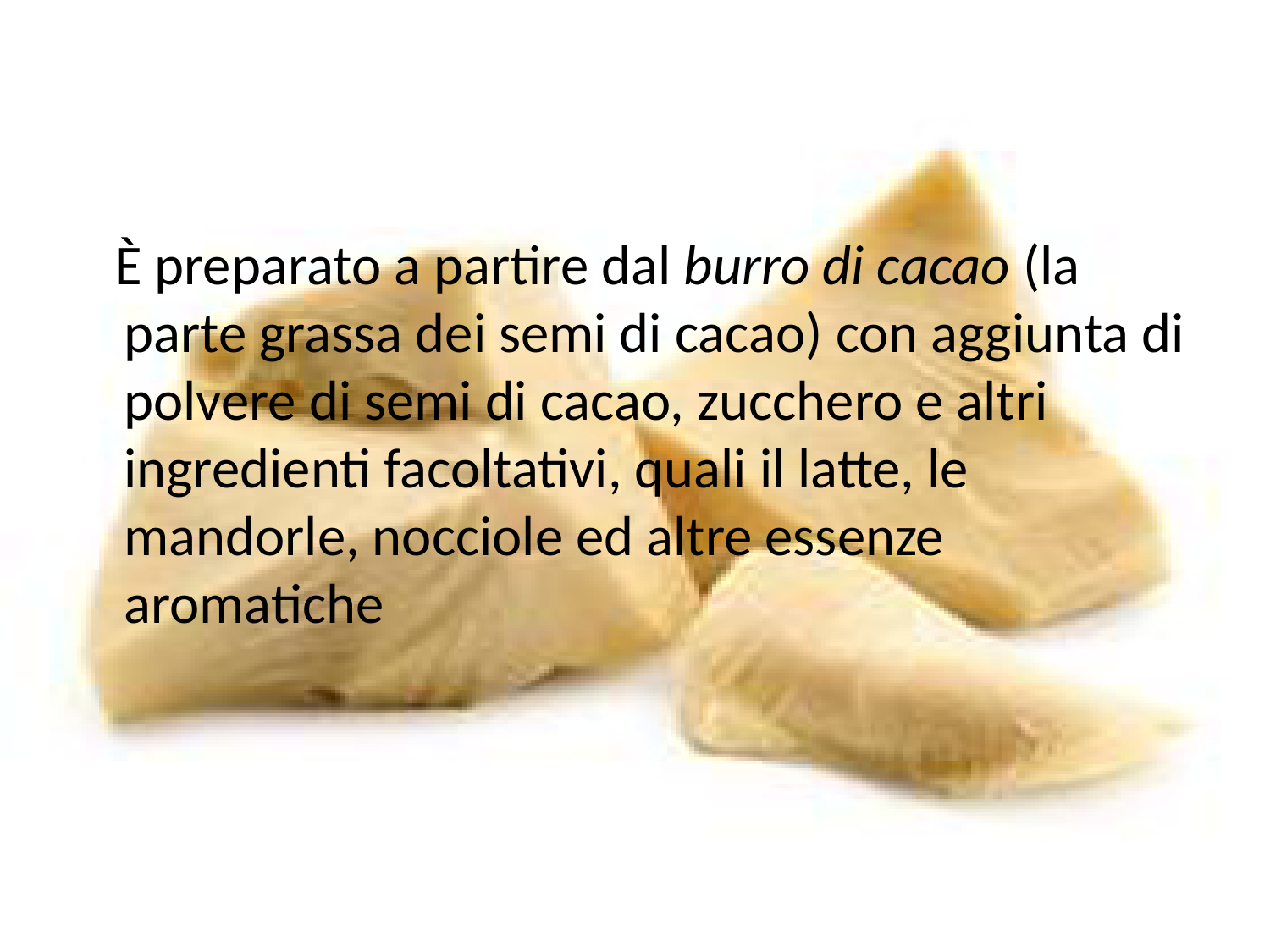

#
   È preparato a partire dal burro di cacao (la parte grassa dei semi di cacao) con aggiunta di polvere di semi di cacao, zucchero e altri ingredienti facoltativi, quali il latte, le mandorle, nocciole ed altre essenze aromatiche